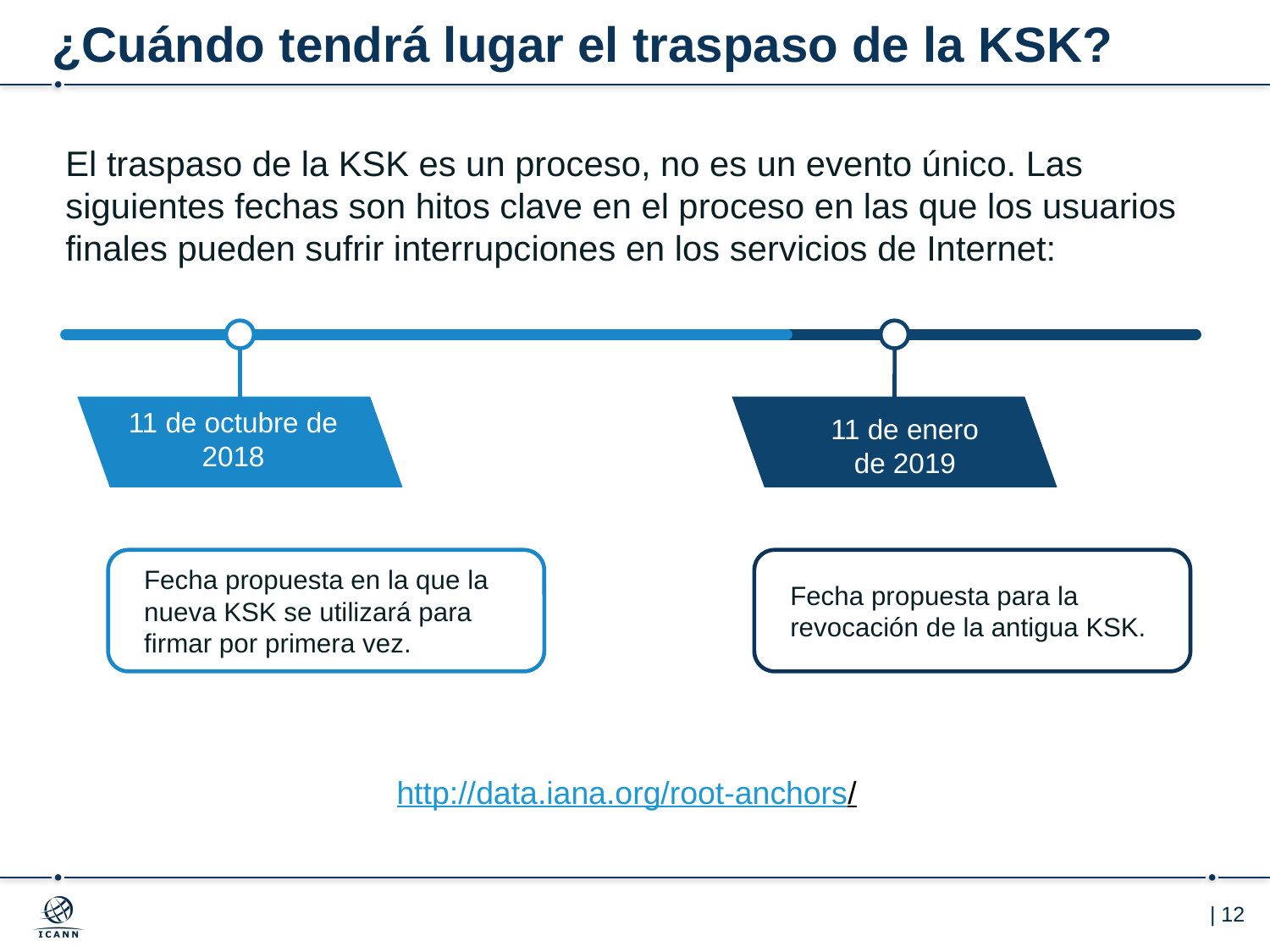

# ¿Cuándo tendrá lugar el traspaso de la KSK?
El traspaso de la KSK es un proceso, no es un evento único. Las siguientes fechas son hitos clave en el proceso en las que los usuarios finales pueden sufrir interrupciones en los servicios de Internet:

11 de octubre de 2018
11 de enero de 2019
Fecha propuesta en la que la nueva KSK se utilizará para firmar por primera vez.
Fecha propuesta para la revocación de la antigua KSK.
http://data.iana.org/root-anchors/